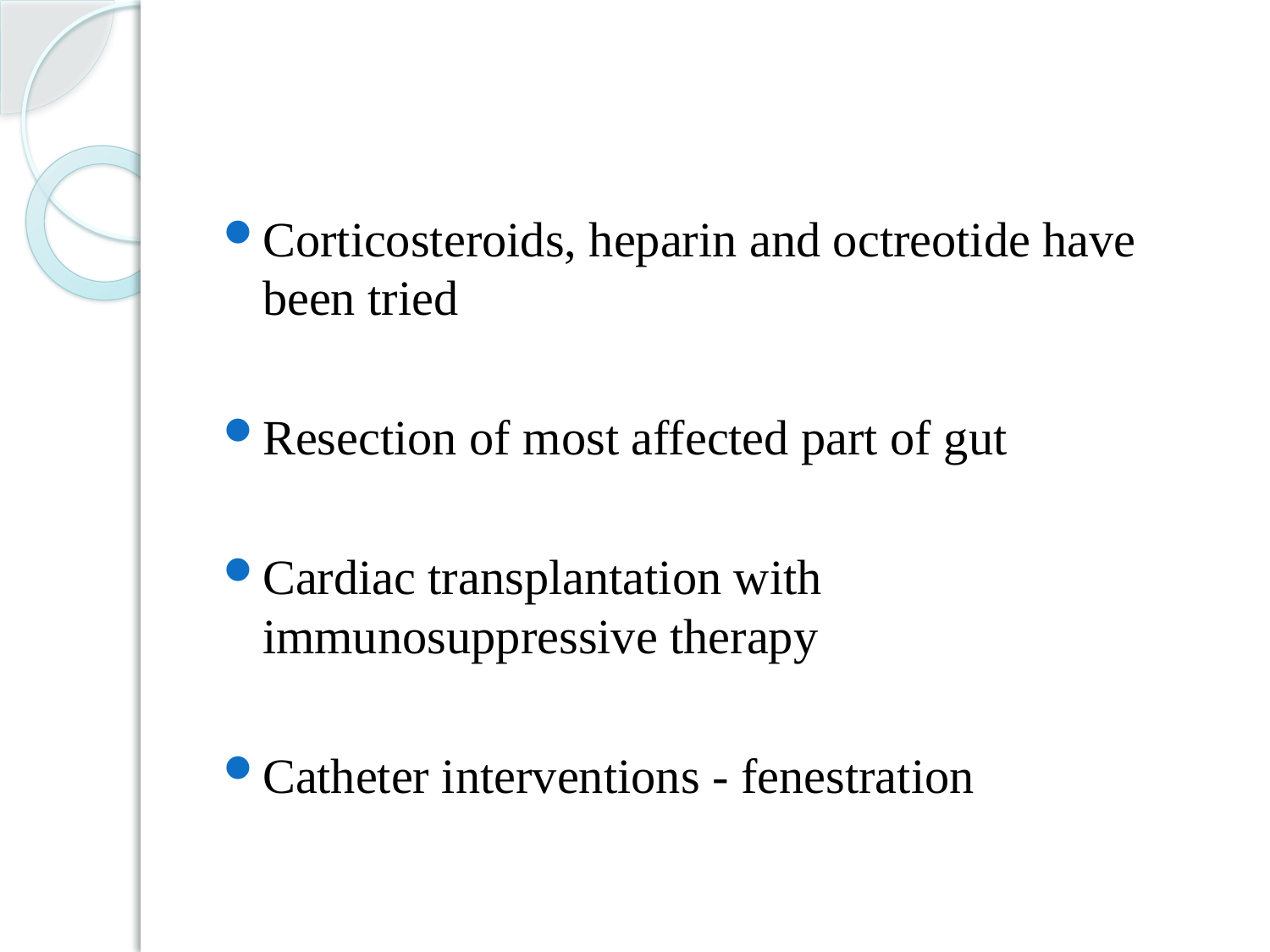

#
Corticosteroids, heparin and octreotide have been tried

Resection of most affected part of gut

Cardiac transplantation with immunosuppressive therapy

Catheter interventions - fenestration